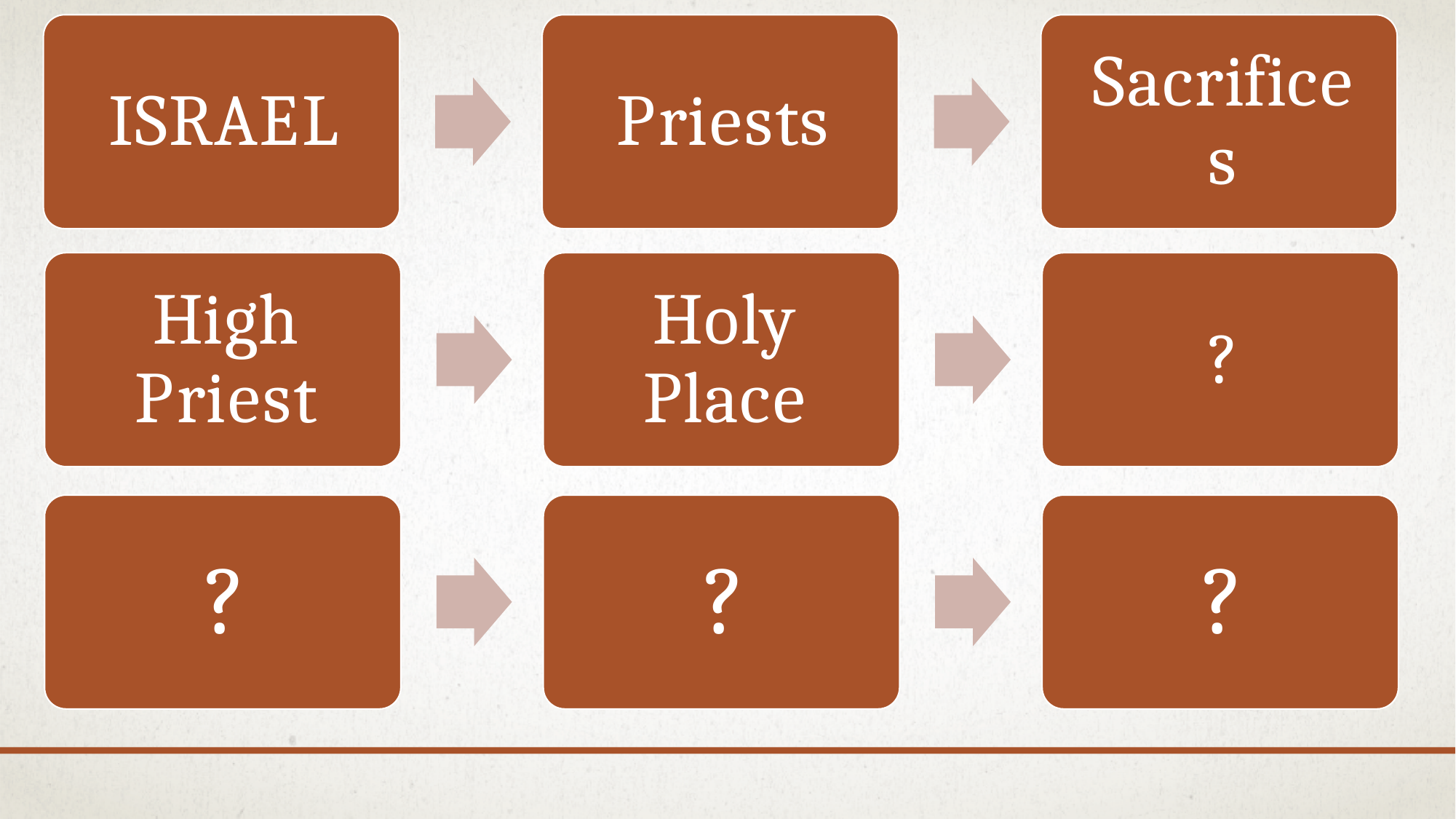

ISRAEL

Priests

Sacrifices
High Priest

Holy Place

?
?

?

?